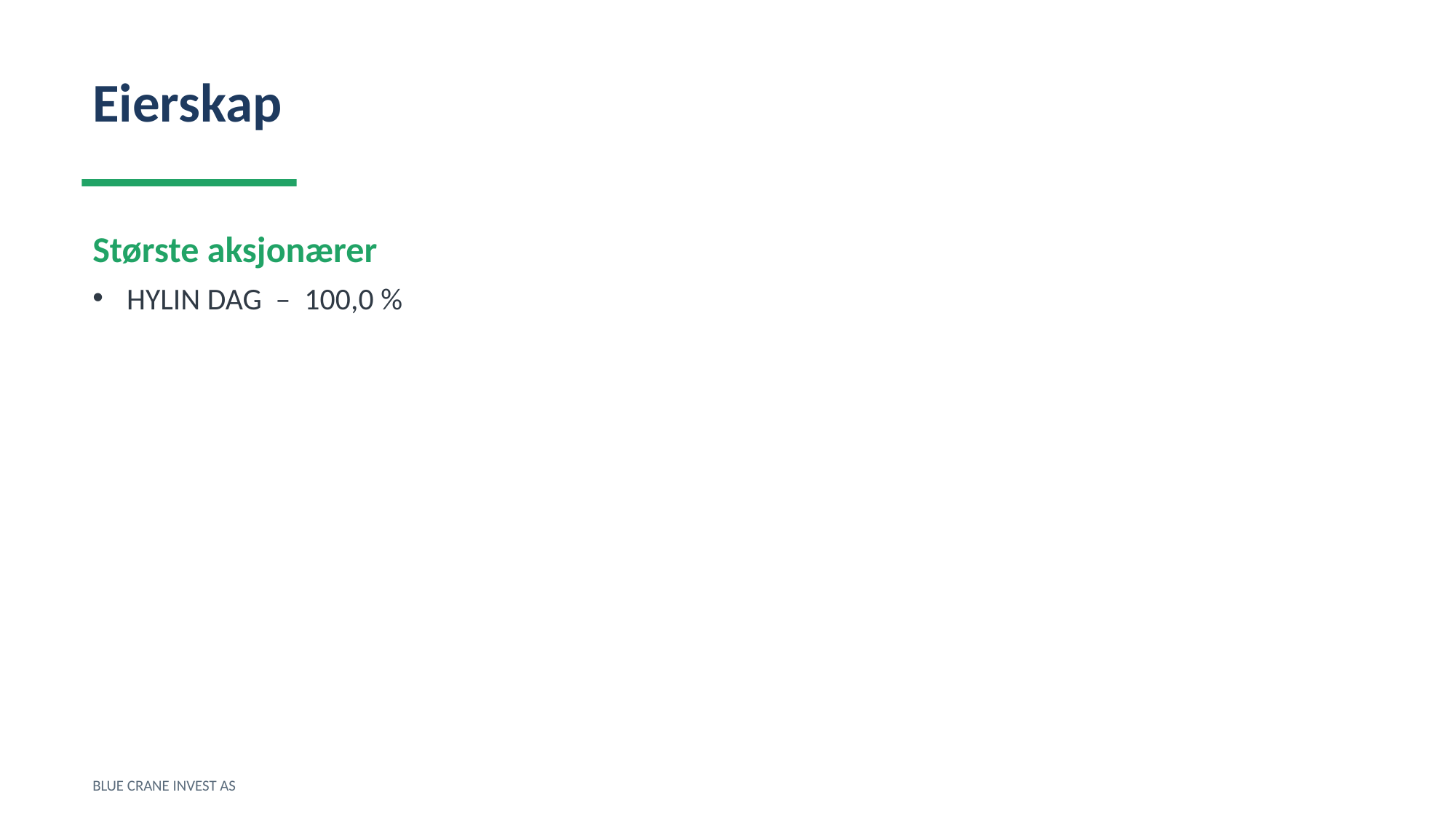

Eierskap

Største aksjonærer
HYLIN DAG  –  100,0 %
BLUE CRANE INVEST AS